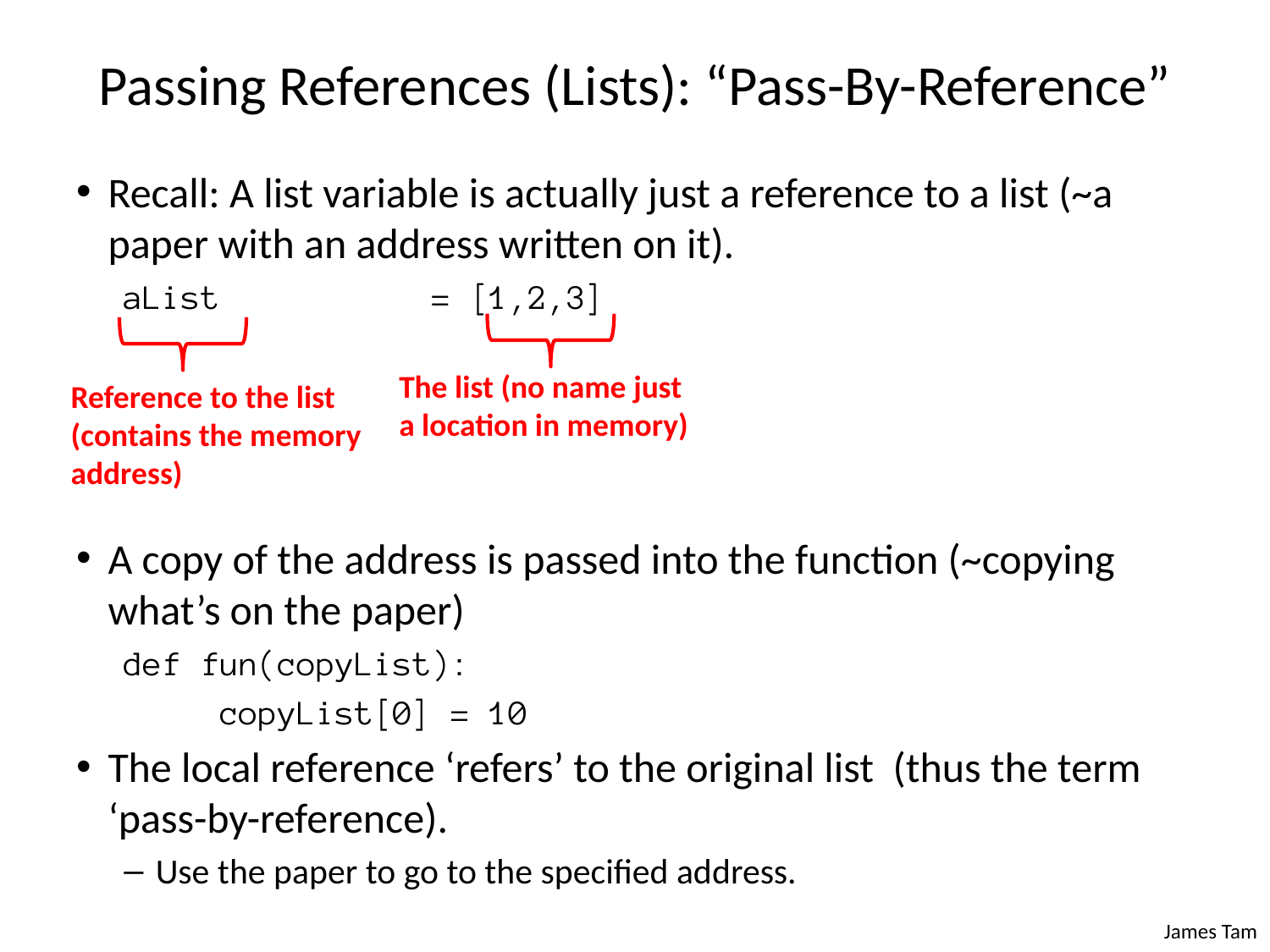

# Passing References (Lists): “Pass-By-Reference”
Recall: A list variable is actually just a reference to a list (~a paper with an address written on it).
aList           = [1,2,3]

A copy of the address is passed into the function (~copying what’s on the paper)
def fun(copyList):
     copyList[0] = 10
The local reference ‘refers’ to the original list  (thus the term ‘pass-by-reference).
Use the paper to go to the specified address.

The list (no name just a location in memory)
Reference to the list (contains the memory address)